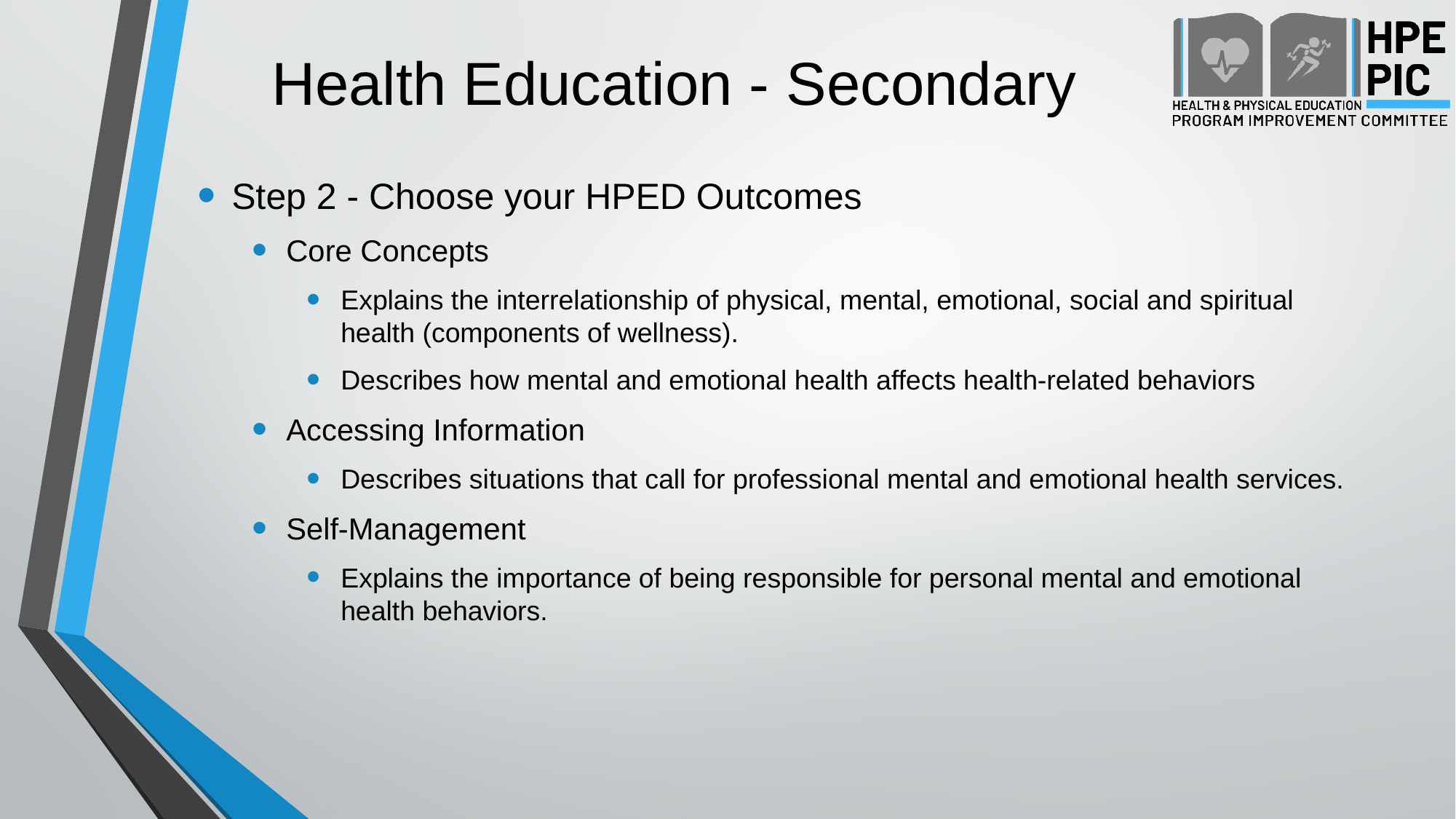

# Health Education - Secondary
Step 2 - Choose your HPED Outcomes
Core Concepts
Explains the interrelationship of physical, mental, emotional, social and spiritual health (components of wellness).
Describes how mental and emotional health affects health-related behaviors
Accessing Information
Describes situations that call for professional mental and emotional health services.
Self-Management
Explains the importance of being responsible for personal mental and emotional health behaviors.